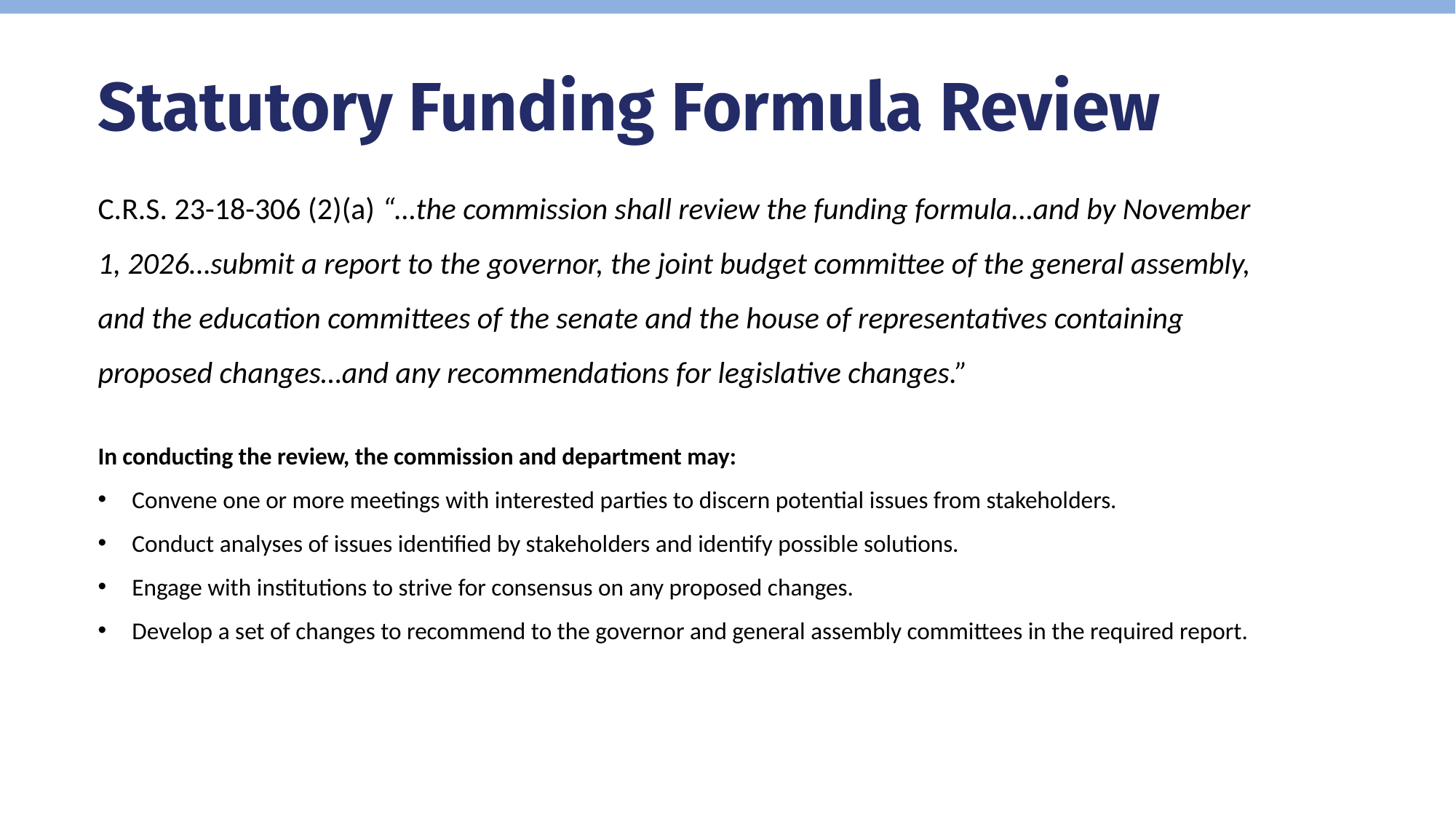

Statutory Funding Formula Review
C.R.S. 23-18-306 (2)(a) “…the commission shall review the funding formula…and by November 1, 2026…submit a report to the governor, the joint budget committee of the general assembly, and the education committees of the senate and the house of representatives containing proposed changes…and any recommendations for legislative changes.”
In conducting the review, the commission and department may:
Convene one or more meetings with interested parties to discern potential issues from stakeholders.
Conduct analyses of issues identified by stakeholders and identify possible solutions.
Engage with institutions to strive for consensus on any proposed changes.
Develop a set of changes to recommend to the governor and general assembly committees in the required report.